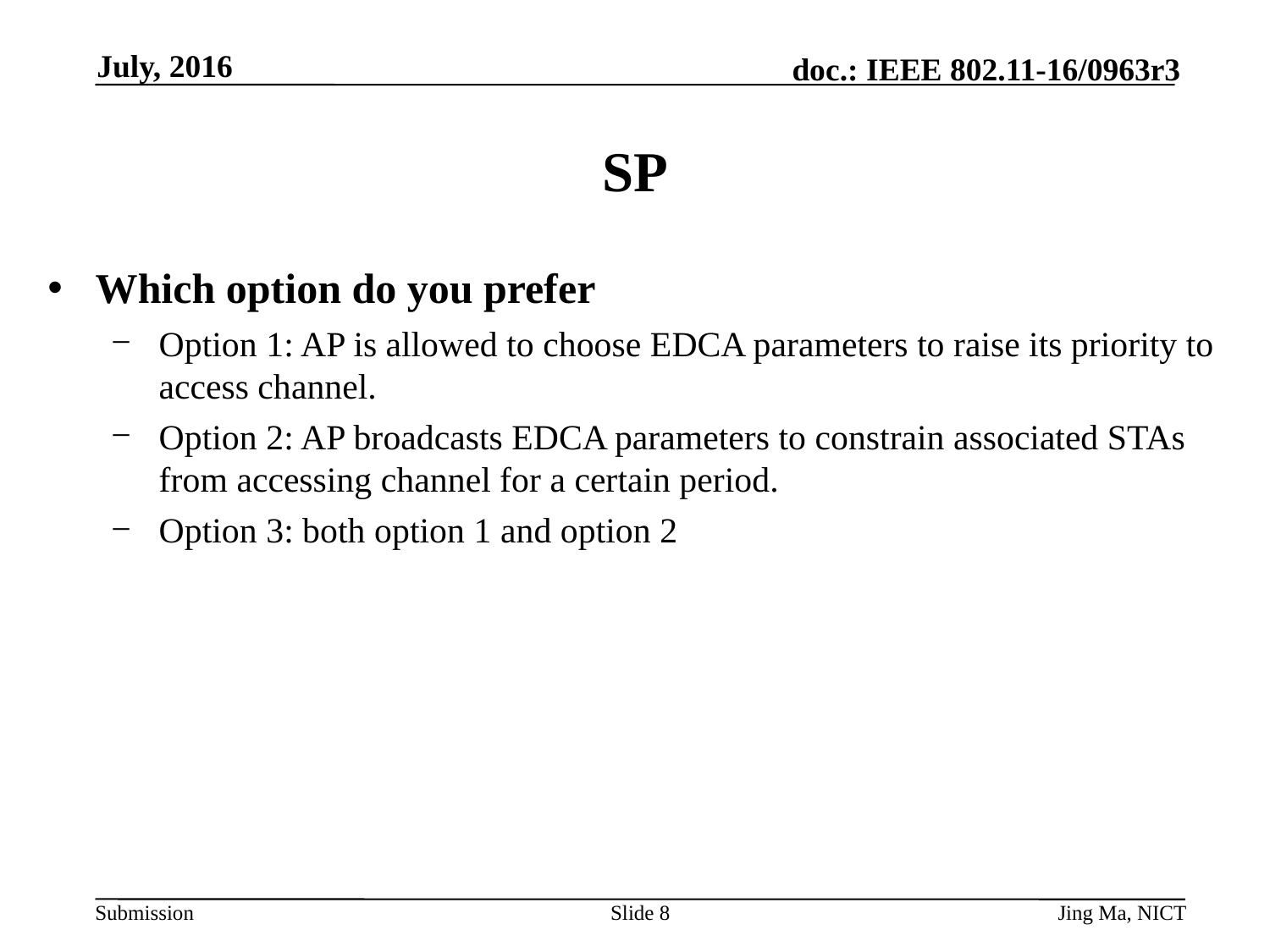

July, 2016
# SP
Which option do you prefer
Option 1: AP is allowed to choose EDCA parameters to raise its priority to access channel.
Option 2: AP broadcasts EDCA parameters to constrain associated STAs from accessing channel for a certain period.
Option 3: both option 1 and option 2

Slide 8
Jing Ma, NICT